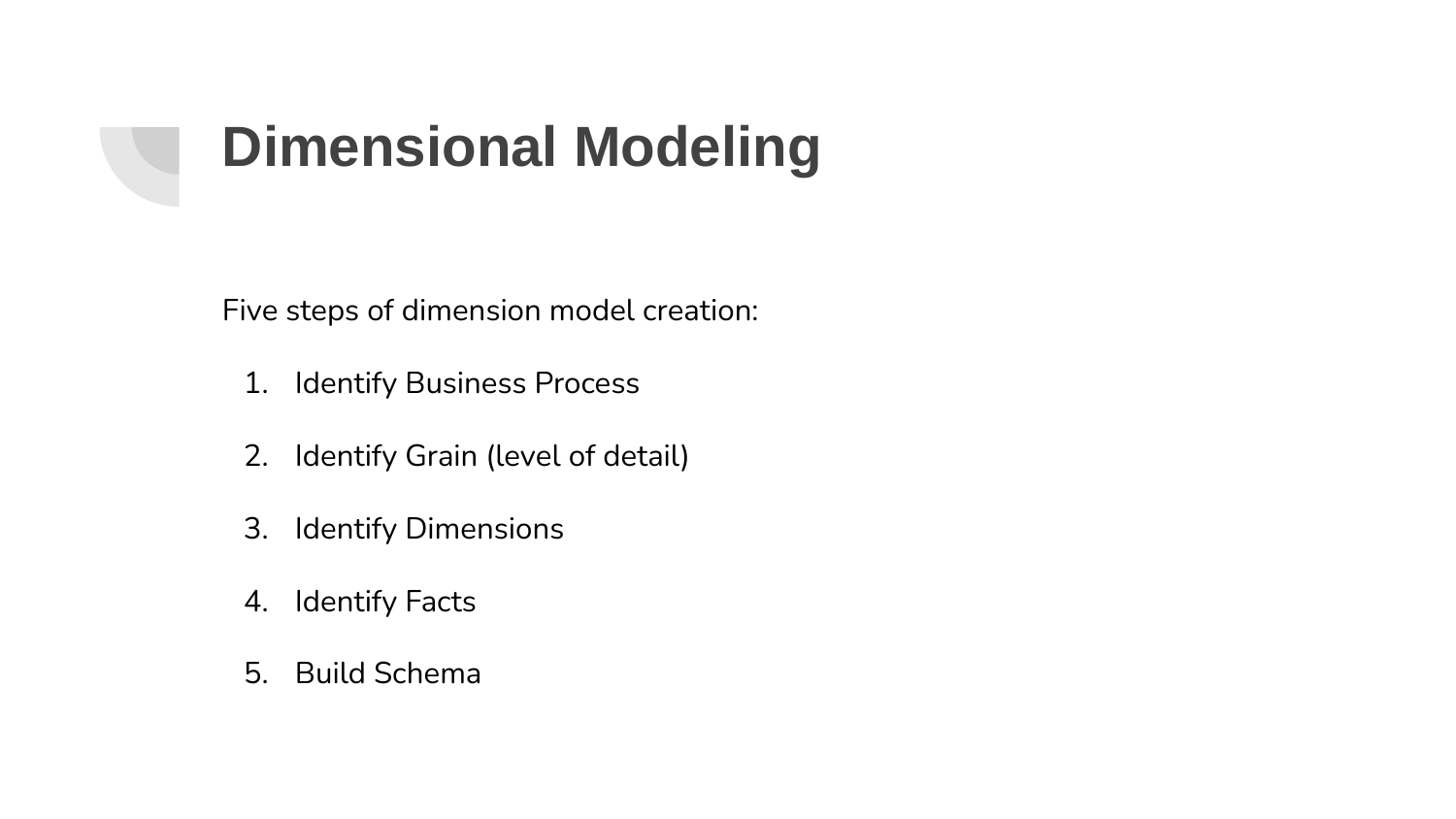

# Dimensional Modeling
Five steps of dimension model creation:

Identify Business Process

Identify Grain (level of detail)

Identify Dimensions

Identify Facts

Build Schema